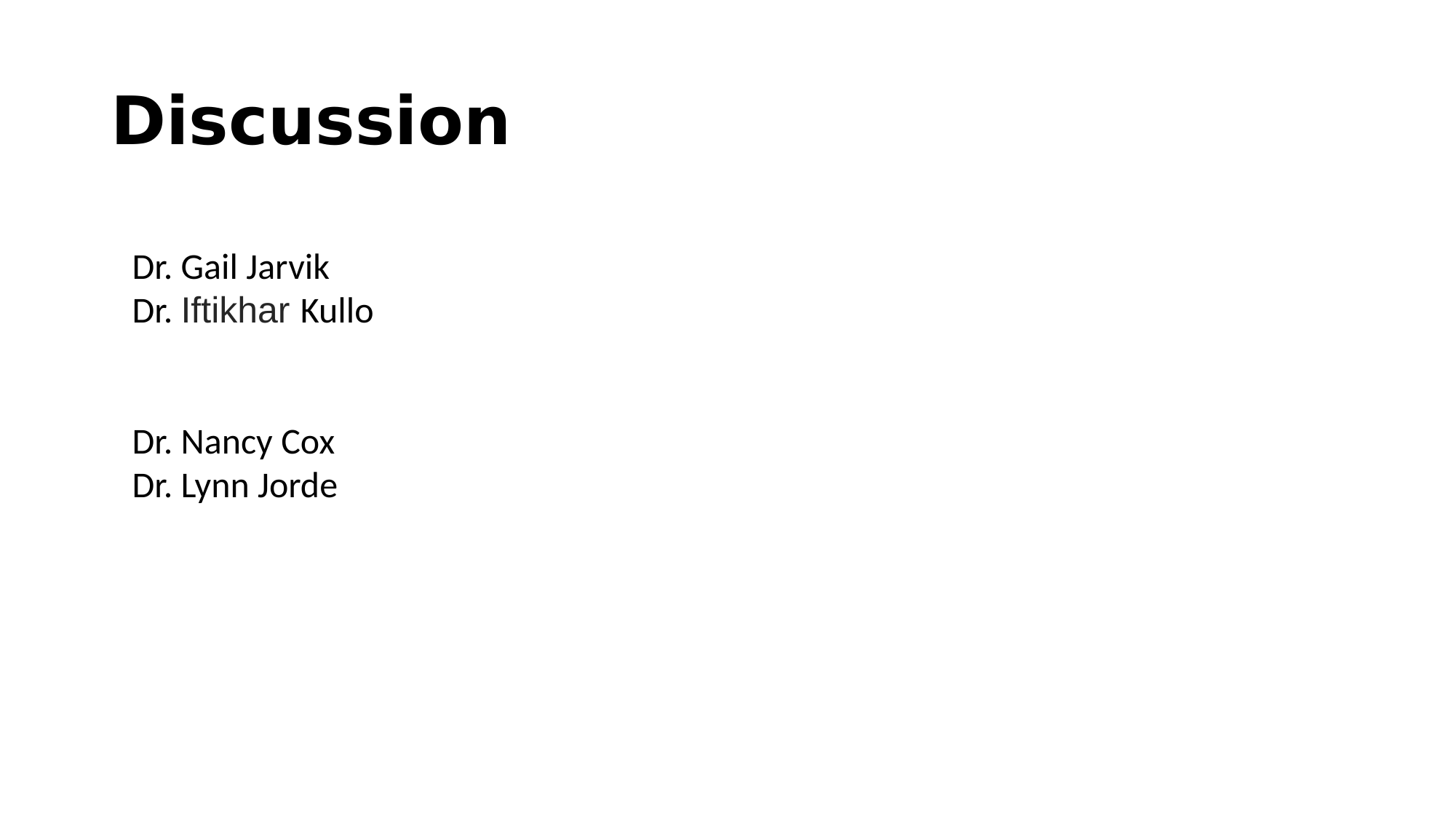

# Discussion
Dr. Gail Jarvik
Dr. Iftikhar Kullo

Dr. Nancy Cox
Dr. Lynn Jorde